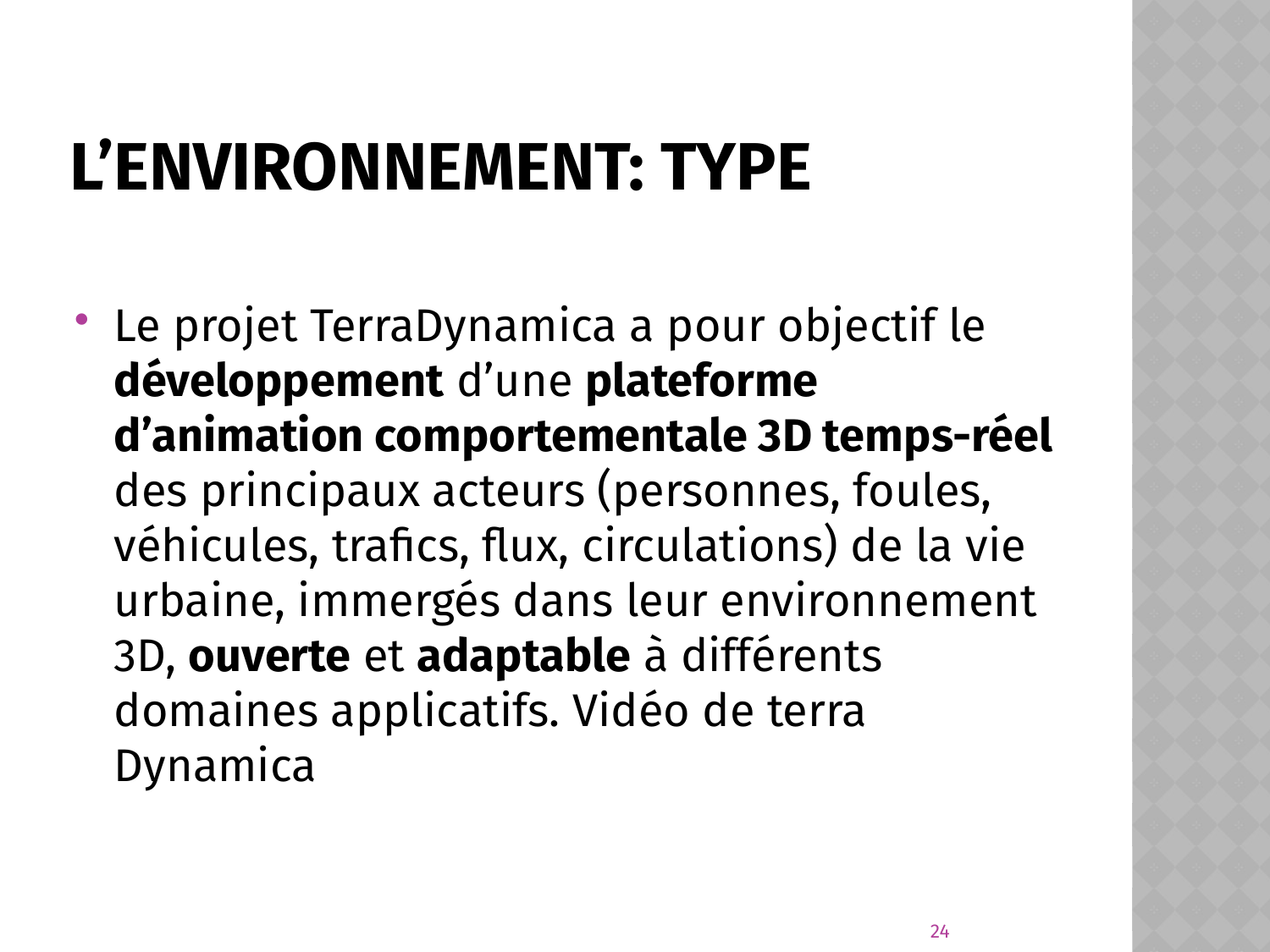

# l’environnement: Type

Le projet TerraDynamica a pour objectif le développement d’une plateforme d’animation comportementale 3D temps-réel des principaux acteurs (personnes, foules, véhicules, trafics, flux, circulations) de la vie urbaine, immergés dans leur environnement 3D, ouverte et adaptable à différents domaines applicatifs. Vidéo de terra Dynamica
24